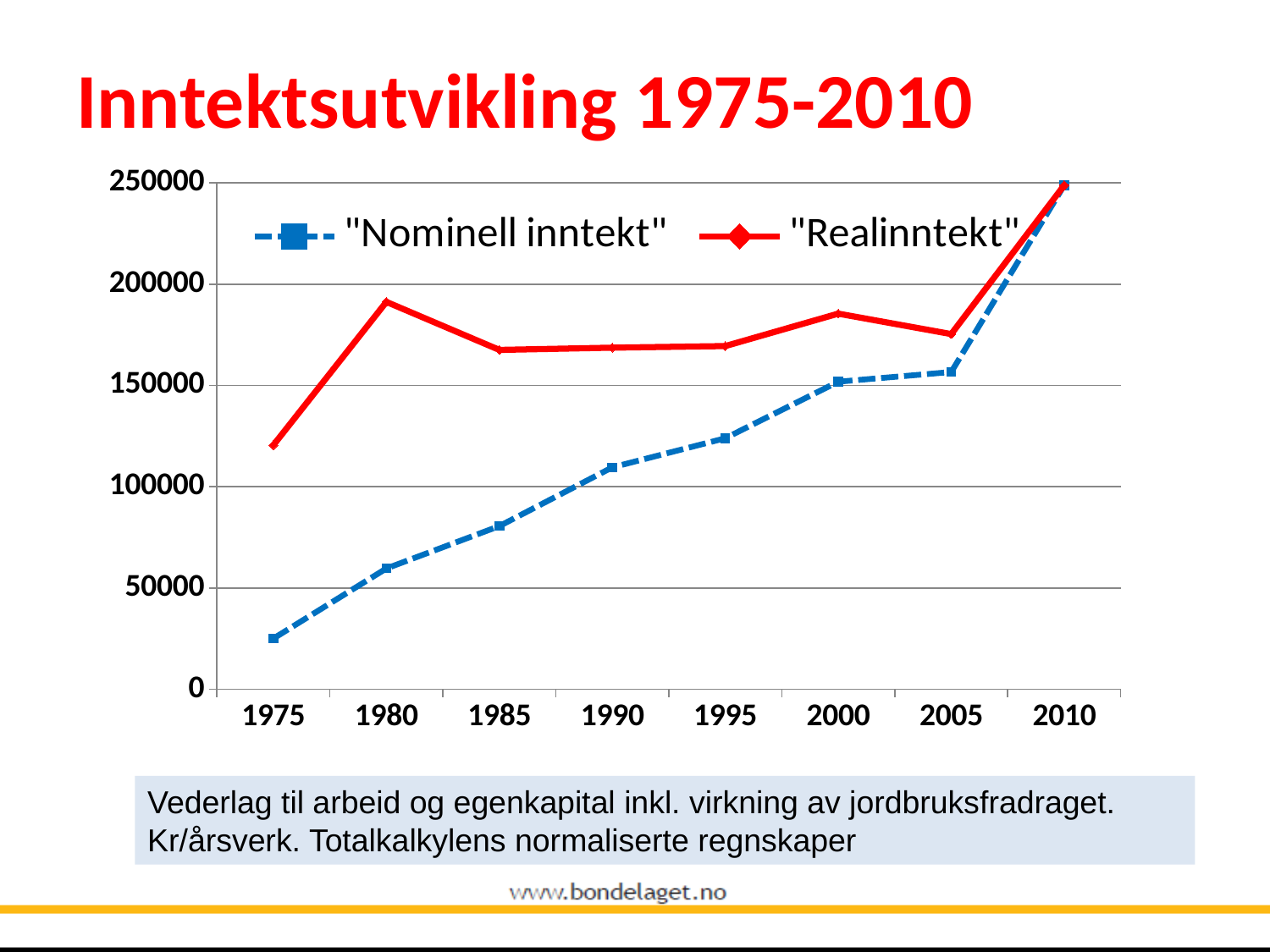

# Inntektsutvikling 1975-2010

### Chart

| Category | "Nominell inntekt" | "Realinntekt" |
|---|---|---|
| 1975 | 25100.0 | 120600.0 |
| 1980 | 59700.0 | 191300.0 |
| 1985 | 80600.0 | 167600.0 |
| 1990 | 109600.0 | 168700.0 |
| 1995 | 124000.0 | 169500.0 |
| 2000 | 151900.0 | 185500.0 |
| 2005 | 156700.0 | 175400.0 |
| 2010 | 248900.0 | 248900.0 |
Vederlag til arbeid og egenkapital inkl. virkning av jordbruksfradraget. Kr/årsverk. Totalkalkylens normaliserte regnskaper